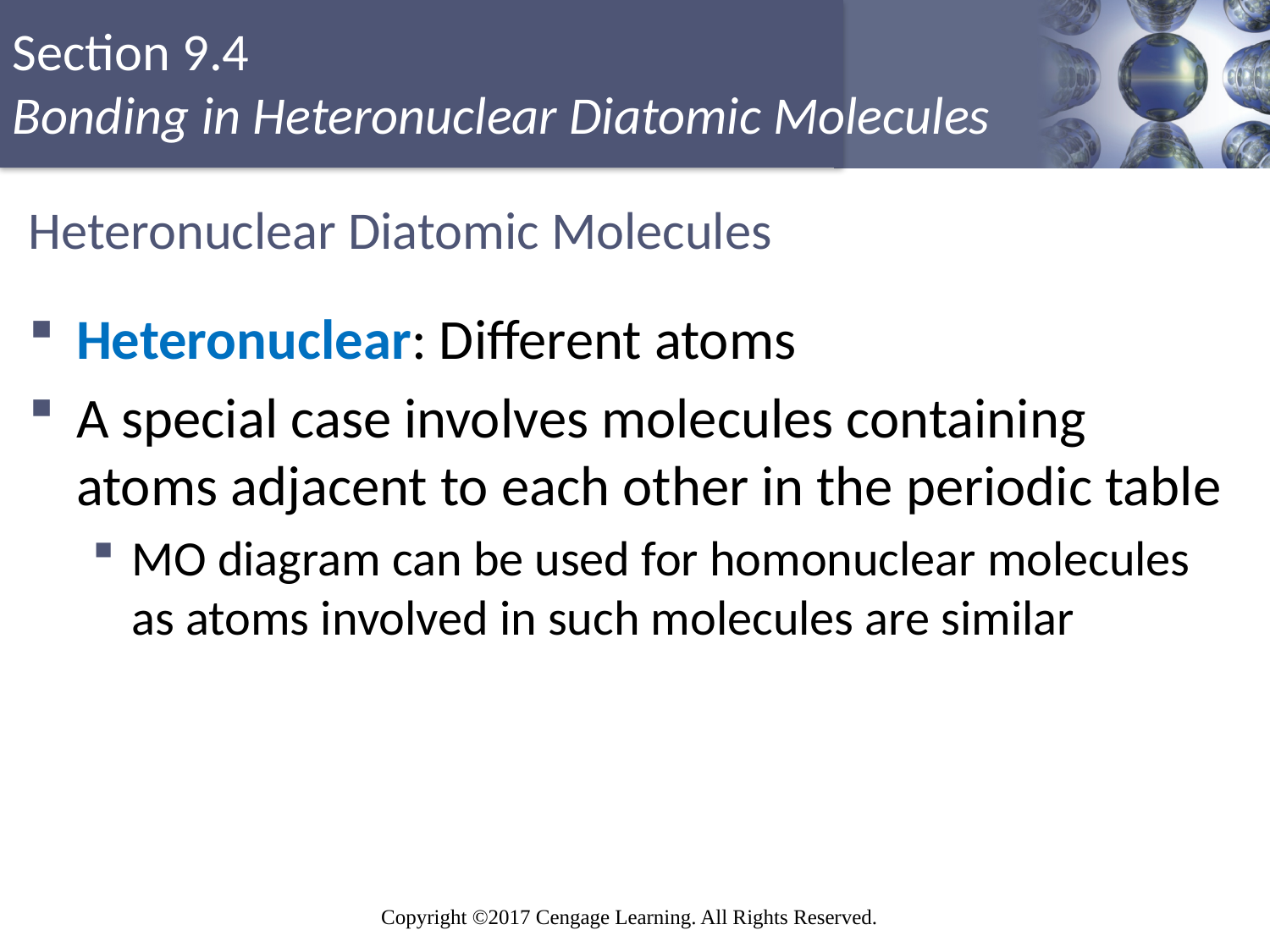

# Heteronuclear Diatomic Molecules
Heteronuclear: Different atoms
A special case involves molecules containing atoms adjacent to each other in the periodic table
MO diagram can be used for homonuclear molecules as atoms involved in such molecules are similar
Copyright © Cengage Learning. All rights reserved
78